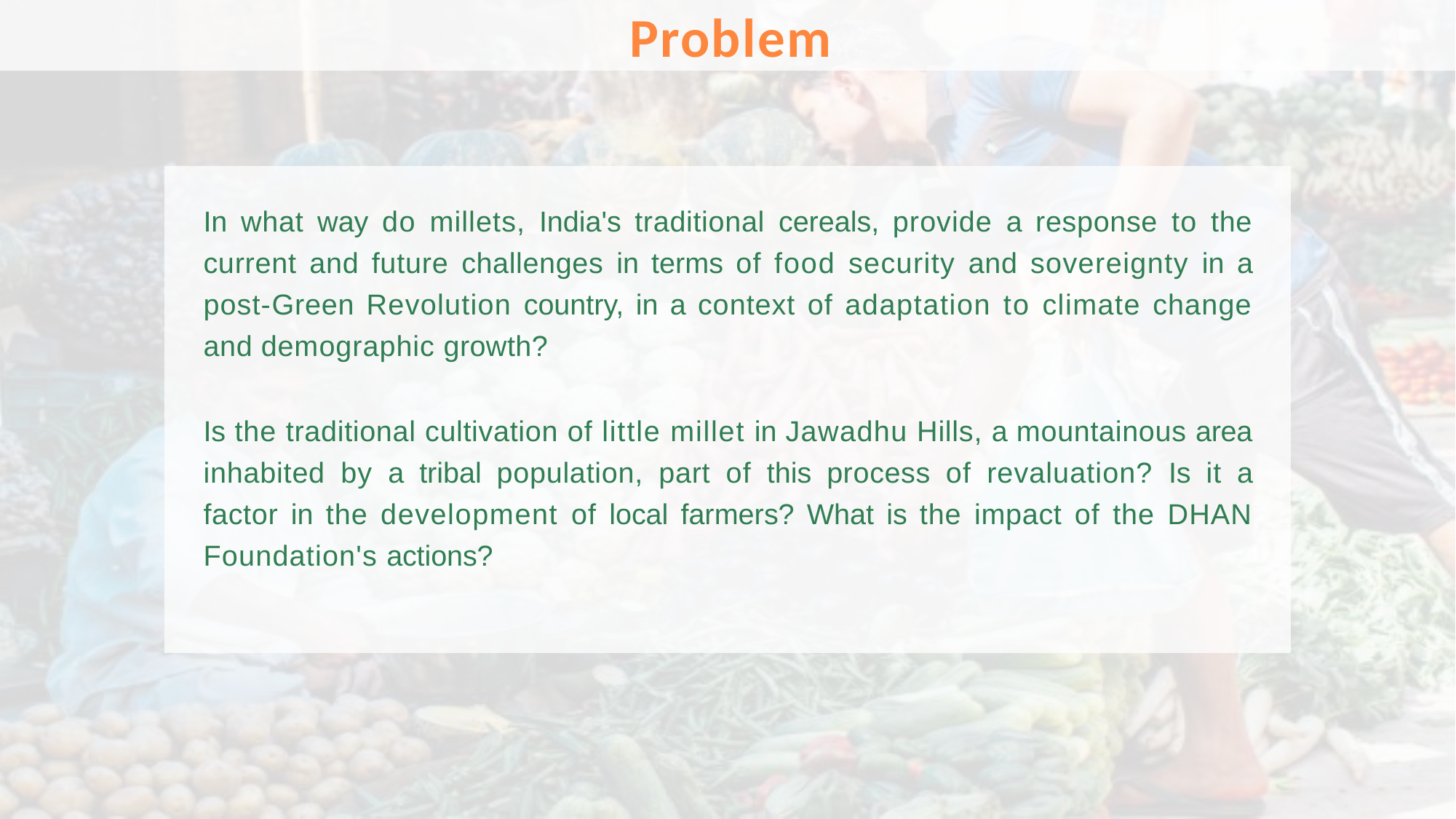

# Problem

In what way do millets, India's traditional cereals, provide a response to the current and future challenges in terms of food security and sovereignty in a post-Green Revolution country, in a context of adaptation to climate change and demographic growth?

Is the traditional cultivation of little millet in Jawadhu Hills, a mountainous area inhabited by a tribal population, part of this process of revaluation? Is it a factor in the development of local farmers? What is the impact of the DHAN Foundation's actions?